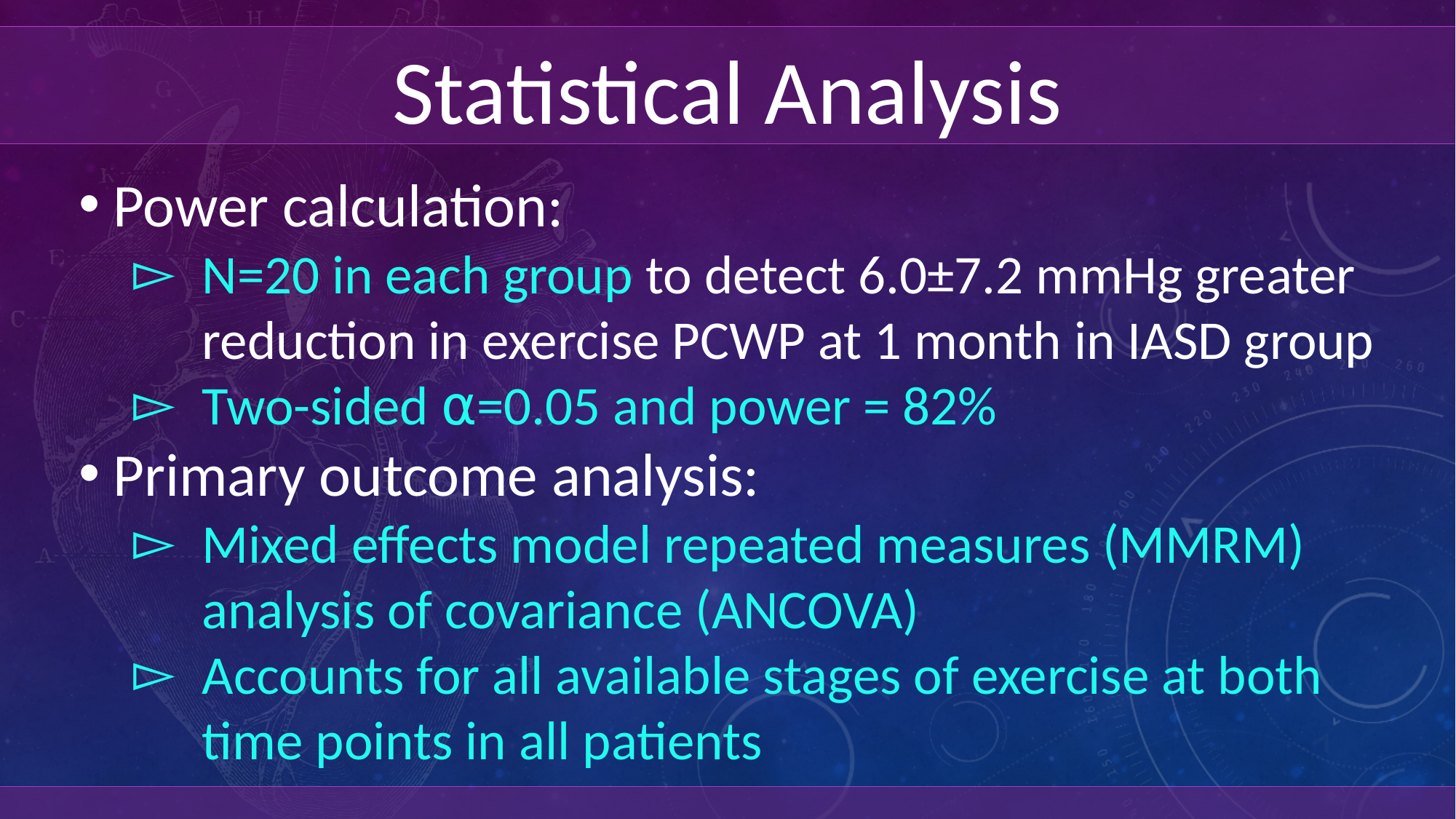

Statistical Analysis
Power calculation:
N=20 in each group to detect 6.0±7.2 mmHg greater reduction in exercise PCWP at 1 month in IASD group
Two-sided ⍺=0.05 and power = 82%
Primary outcome analysis:
Mixed effects model repeated measures (MMRM) analysis of covariance (ANCOVA)
Accounts for all available stages of exercise at both time points in all patients